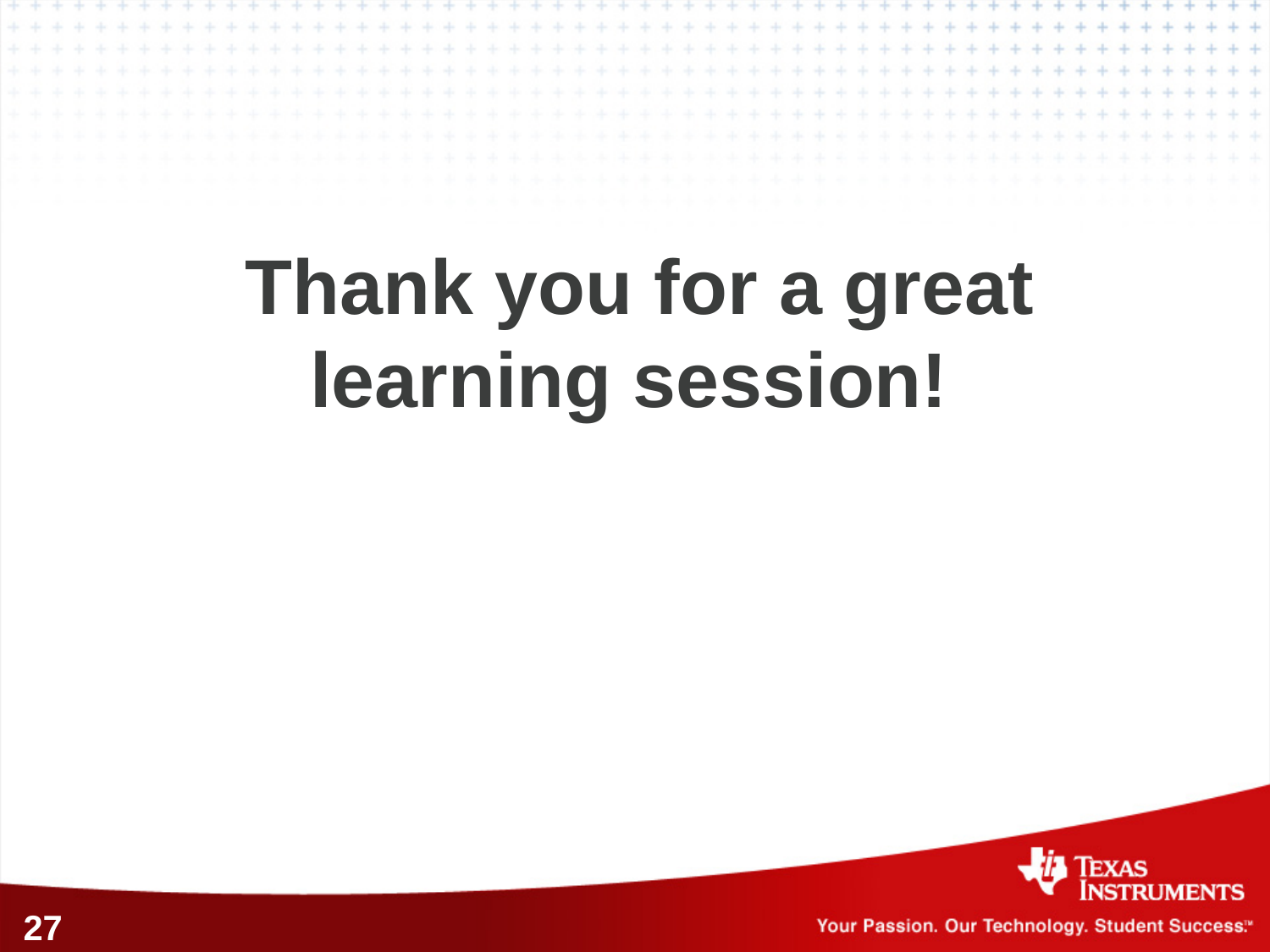

Thank you for a great
   learning session!